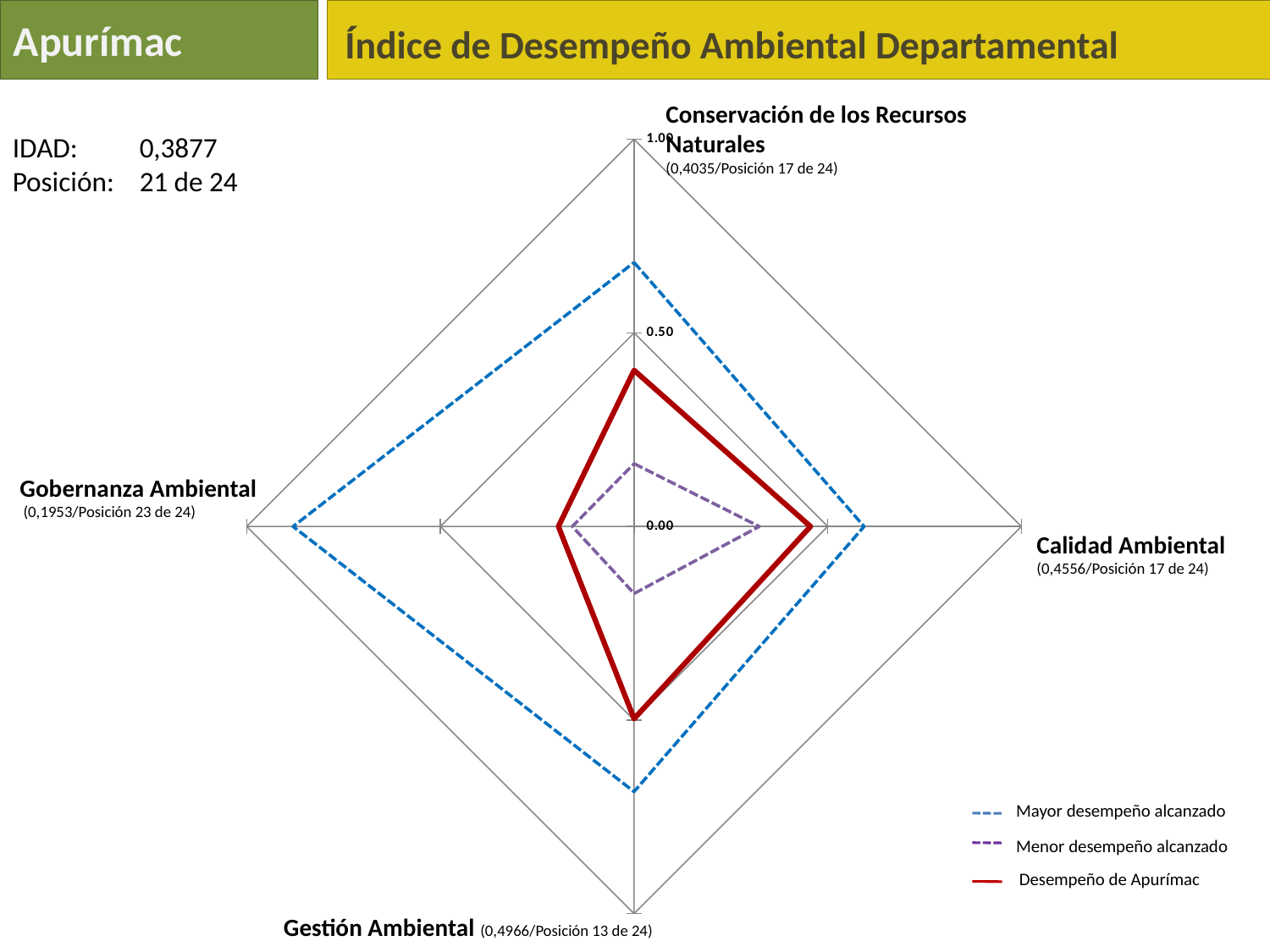

Apurímac
Índice de Desempeño Ambiental Departamental
Conservación de los Recursos Naturales
(0,4035/Posición 17 de 24)

### Chart

| Category | Apurimac | Serie 2 | max | min |
|---|---|---|---|---|
| Biodiversidad | 0.40346790890269163 | None | 0.6820299265000004 | 0.16226708075000007 |
| Calidad Ambiental | 0.45557542296672693 | None | 0.5939101155000001 | 0.32342838320000034 |
| Gestión Ambiental | 0.4965935835501051 | None | 0.6851645399999997 | 0.17325240515000007 |
| Gobernanza Ambiental | 0.19532279314887993 | None | 0.880469658 | 0.15942028985000012 |
IDAD: 	0,3877
Posición: 	21 de 24
Gobernanza Ambiental
 (0,1953/Posición 23 de 24)
Calidad Ambiental
(0,4556/Posición 17 de 24)
Mayor desempeño alcanzado
Menor desempeño alcanzado
Desempeño de Apurímac
Gestión Ambiental (0,4966/Posición 13 de 24)